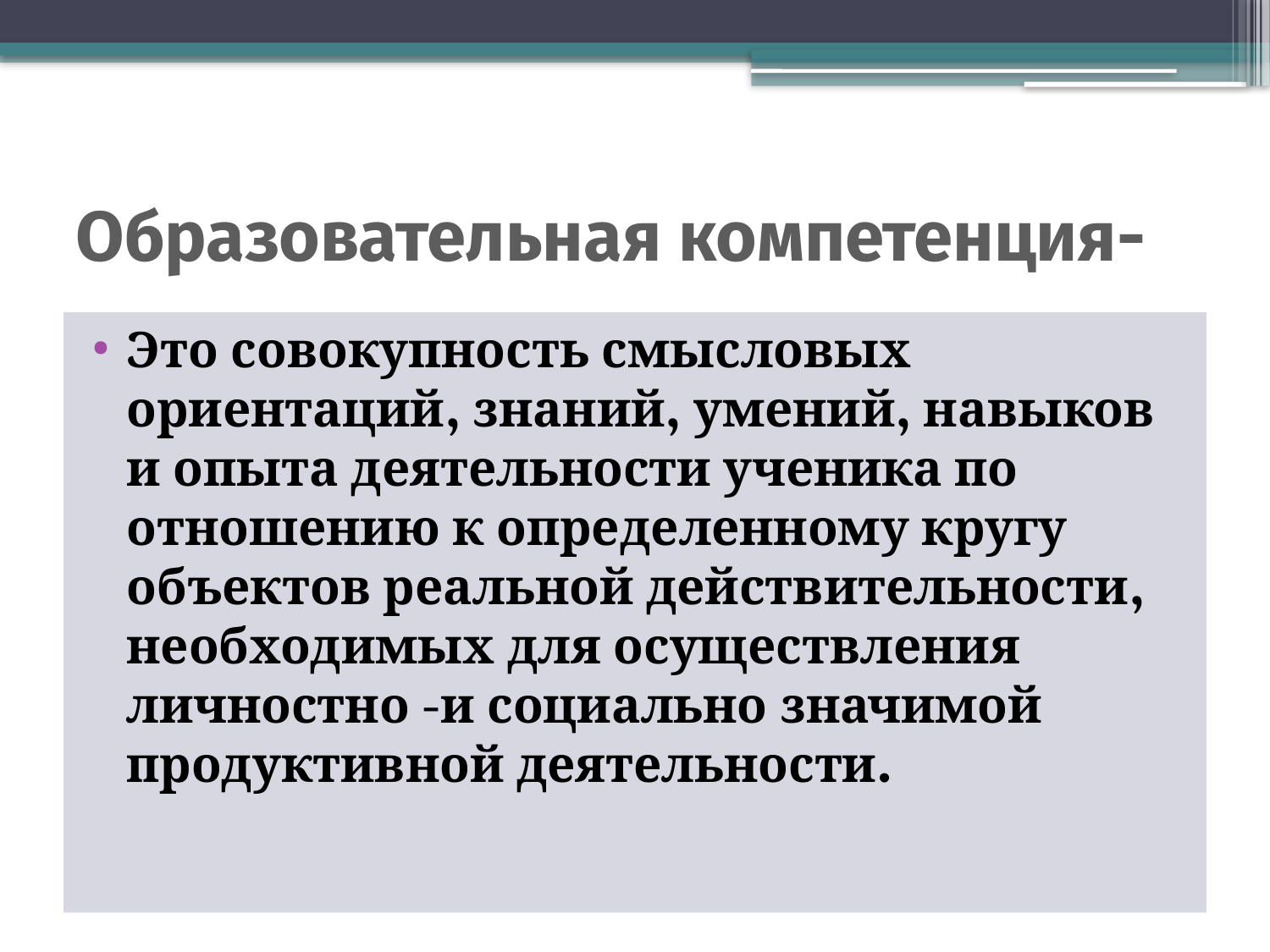

# Образовательная компетенция-
Это совокупность смысловых ориентаций, знаний, умений, навыков и опыта деятельности ученика по отношению к определенному кругу объектов реальной действительности, необходимых для осуществления личностно -и социально значимой продуктивной деятельности.